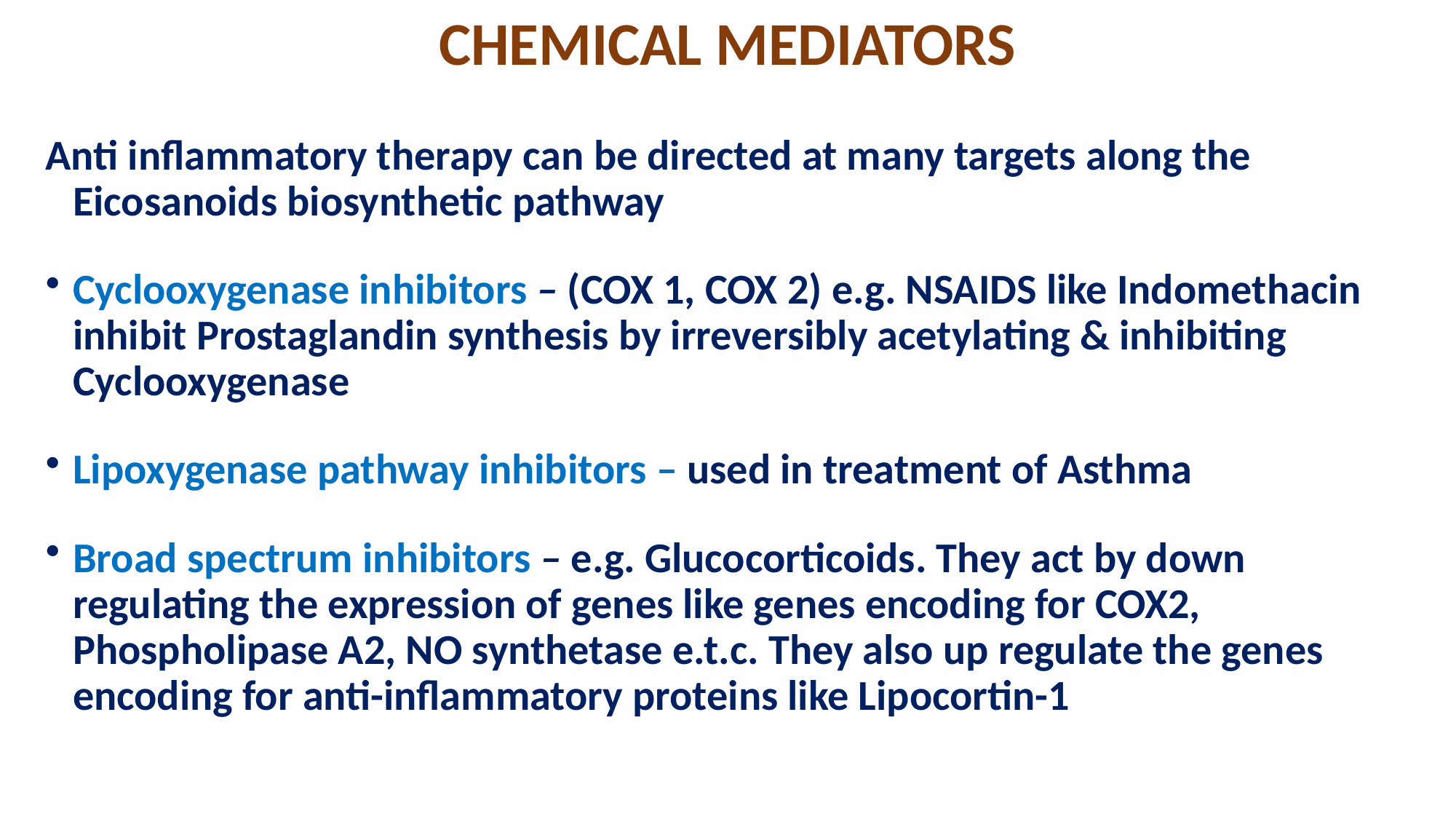

# CHEMICAL MEDIATORS
Anti inflammatory therapy can be directed at many targets along the Eicosanoids biosynthetic pathway
Cyclooxygenase inhibitors – (COX 1, COX 2) e.g. NSAIDS like Indomethacin inhibit Prostaglandin synthesis by irreversibly acetylating & inhibiting Cyclooxygenase
Lipoxygenase pathway inhibitors – used in treatment of Asthma
Broad spectrum inhibitors – e.g. Glucocorticoids. They act by down regulating the expression of genes like genes encoding for COX2, Phospholipase A2, NO synthetase e.t.c. They also up regulate the genes encoding for anti-inflammatory proteins like Lipocortin-1